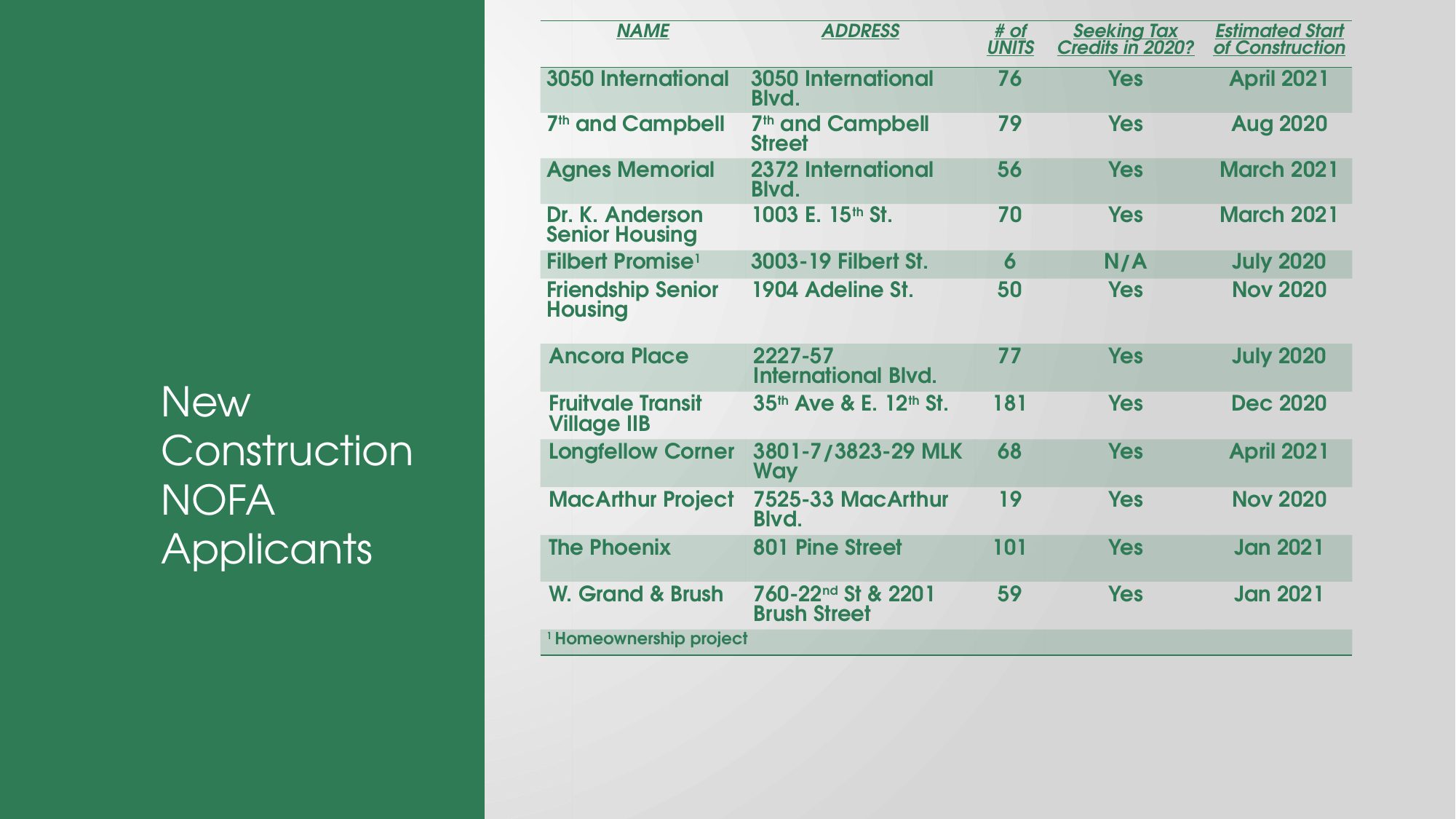

| NAME | ADDRESS | # of UNITS | Seeking Tax Credits in 2020? | Estimated Start of Construction |
| --- | --- | --- | --- | --- |
| 3050 International | 3050 International Blvd. | 76 | Yes | April 2021 |
| 7th and Campbell | 7th and Campbell Street | 79 | Yes | Aug 2020 |
| Agnes Memorial | 2372 International Blvd. | 56 | Yes | March 2021 |
| Dr. K. Anderson Senior Housing | 1003 E. 15th St. | 70 | Yes | March 2021 |
| Filbert Promise1 | 3003-19 Filbert St. | 6 | N/A | July 2020 |
| Friendship Senior Housing | 1904 Adeline St. | 50 | Yes | Nov 2020 |
| Ancora Place | 2227-57 International Blvd. | 77 | Yes | July 2020 |
| Fruitvale Transit Village IIB | 35th Ave & E. 12th St. | 181 | Yes | Dec 2020 |
| Longfellow Corner | 3801-7/3823-29 MLK Way | 68 | Yes | April 2021 |
| MacArthur Project | 7525-33 MacArthur Blvd. | 19 | Yes | Nov 2020 |
| The Phoenix | 801 Pine Street | 101 | Yes | Jan 2021 |
| W. Grand & Brush | 760-22nd St & 2201 Brush Street | 59 | Yes | Jan 2021 |
| 1 Homeownership project |  |  |  |  |
# New Construction NOFA Applicants